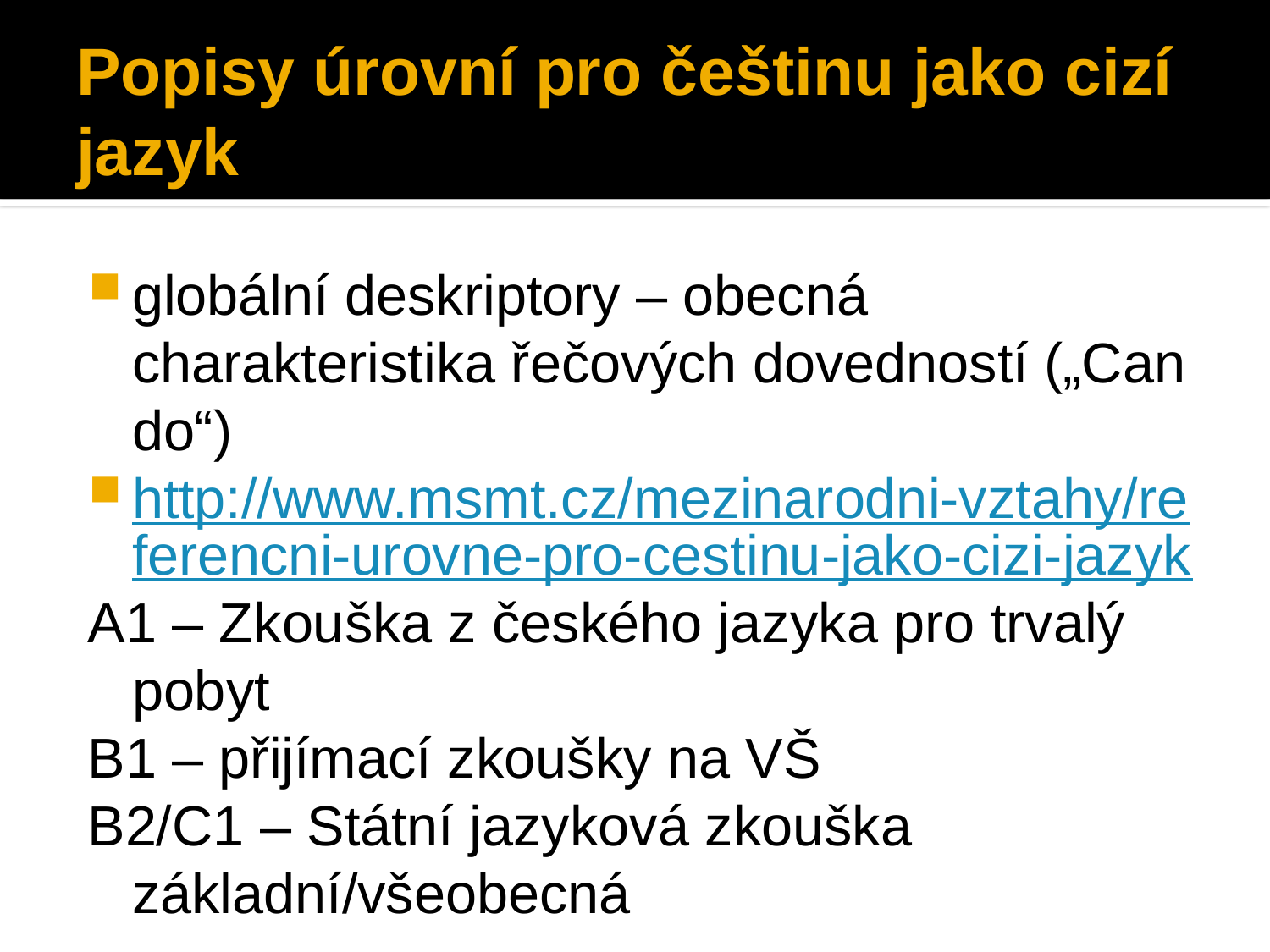

# Popisy úrovní pro češtinu jako cizí jazyk
globální deskriptory – obecná charakteristika řečových dovedností („Can do“)
http://www.msmt.cz/mezinarodni-vztahy/referencni-urovne-pro-cestinu-jako-cizi-jazyk
A1 – Zkouška z českého jazyka pro trvalý pobyt
B1 – přijímací zkoušky na VŠ
B2/C1 – Státní jazyková zkouška základní/všeobecná